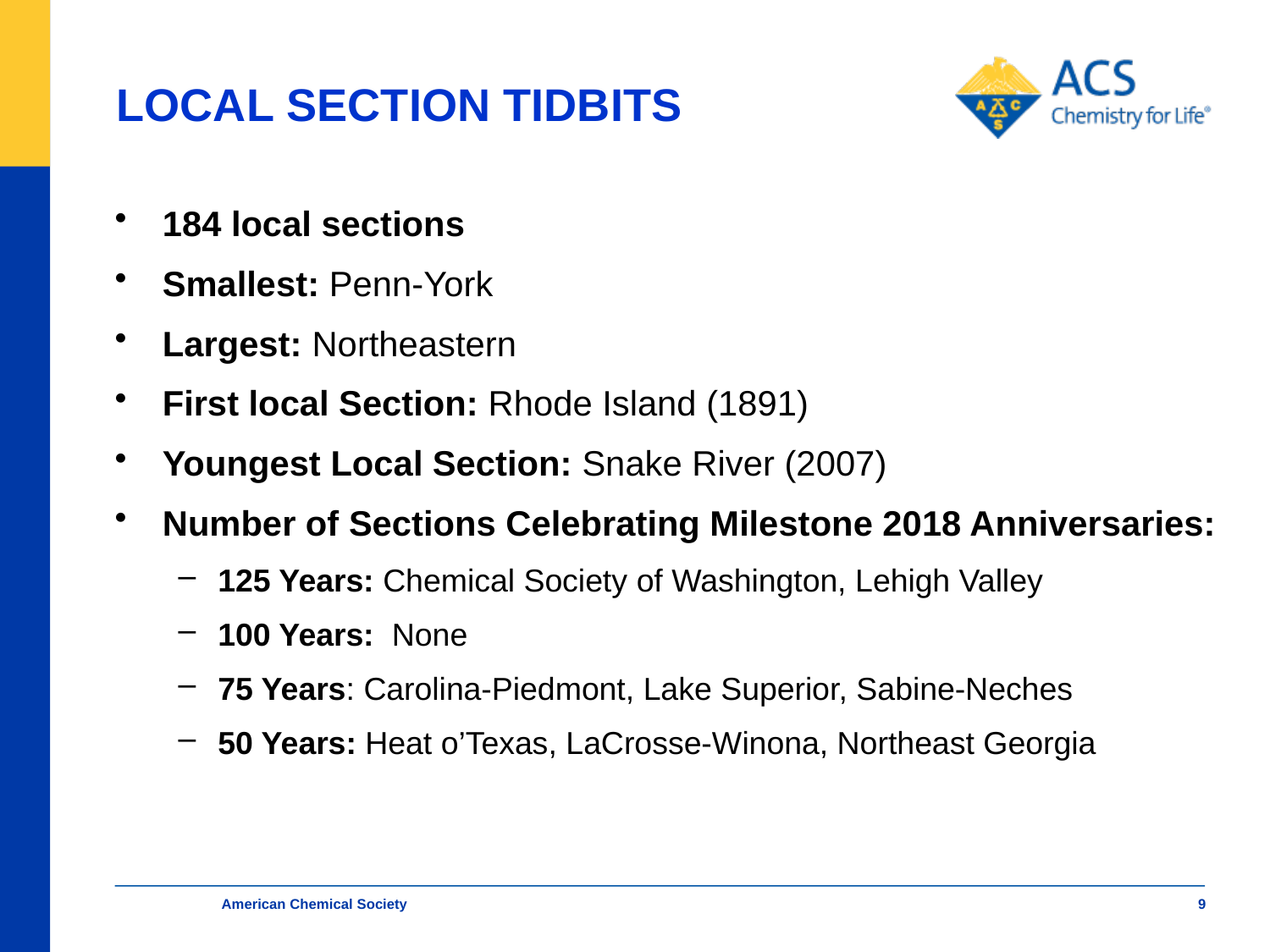

# LOCAL SECTION TIDBITS
184 local sections
Smallest: Penn-York
Largest: Northeastern
First local Section: Rhode Island (1891)
Youngest Local Section: Snake River (2007)
Number of Sections Celebrating Milestone 2018 Anniversaries:
125 Years: Chemical Society of Washington, Lehigh Valley
100 Years:  None
75 Years: Carolina-Piedmont, Lake Superior, Sabine-Neches
50 Years: Heat o’Texas, LaCrosse-Winona, Northeast Georgia
American Chemical Society
9